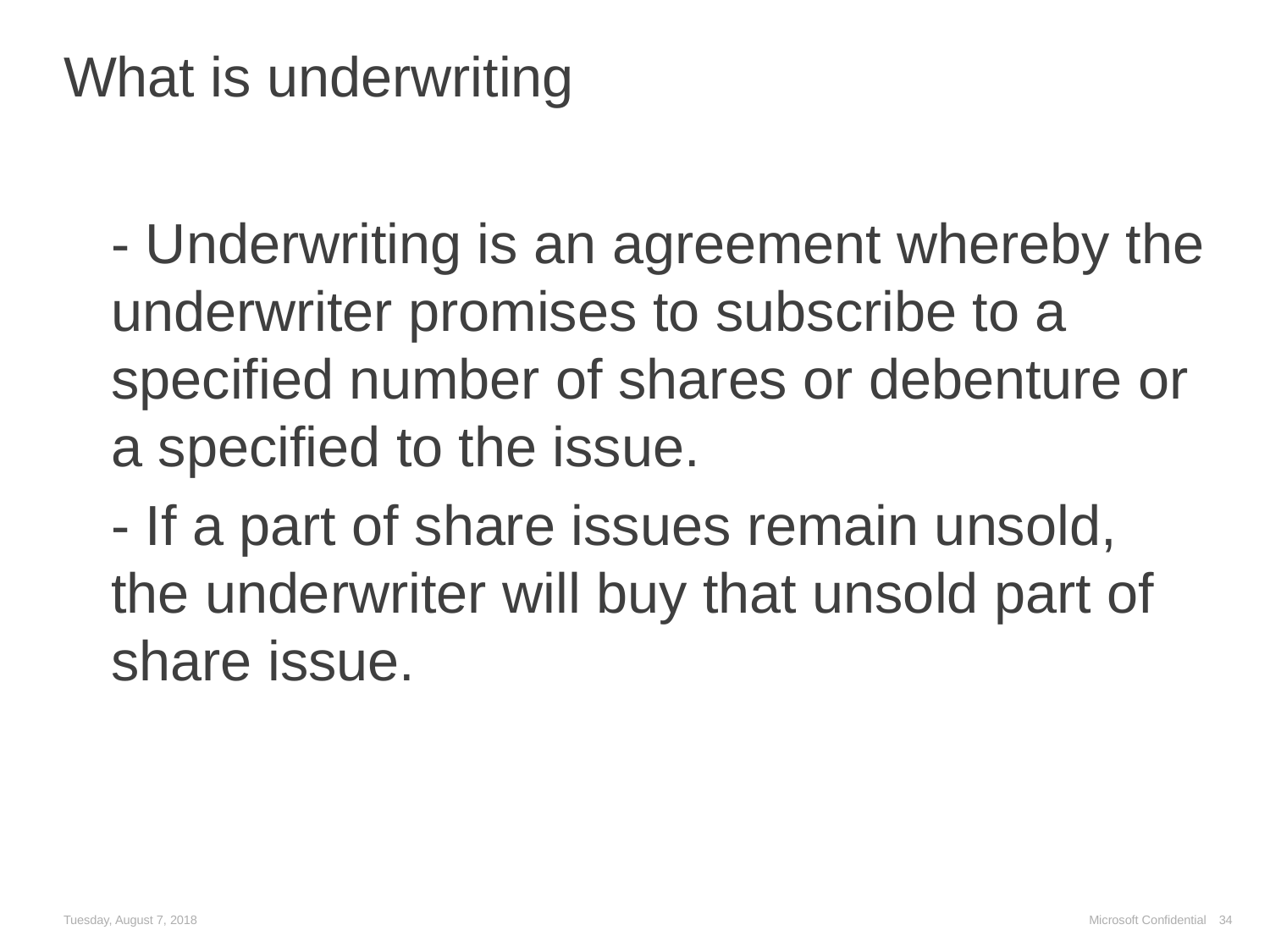

# What is underwriting
	- Underwriting is an agreement whereby the underwriter promises to subscribe to a specified number of shares or debenture or a specified to the issue.
	- If a part of share issues remain unsold, the underwriter will buy that unsold part of share issue.
Tuesday, August 7, 2018
Microsoft Confidential
34